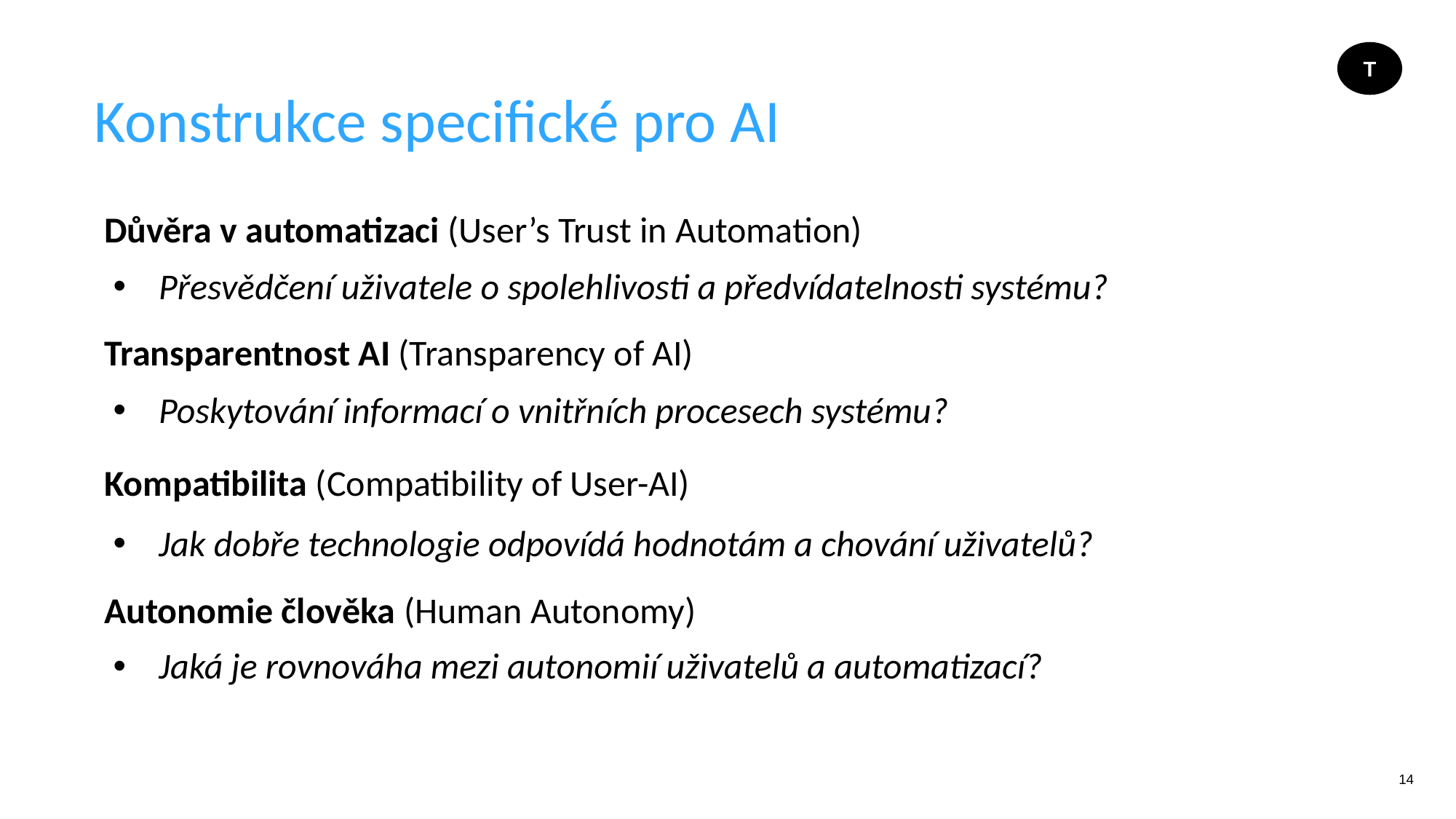

# Konstrukce specifické pro AI
T
Důvěra v automatizaci (User’s Trust in Automation)
Přesvědčení uživatele o spolehlivosti a předvídatelnosti systému?
Transparentnost AI (Transparency of AI)
Poskytování informací o vnitřních procesech systému?
Kompatibilita (Compatibility of User-AI)
Jak dobře technologie odpovídá hodnotám a chování uživatelů?
Autonomie člověka (Human Autonomy)
Jaká je rovnováha mezi autonomií uživatelů a automatizací?
14